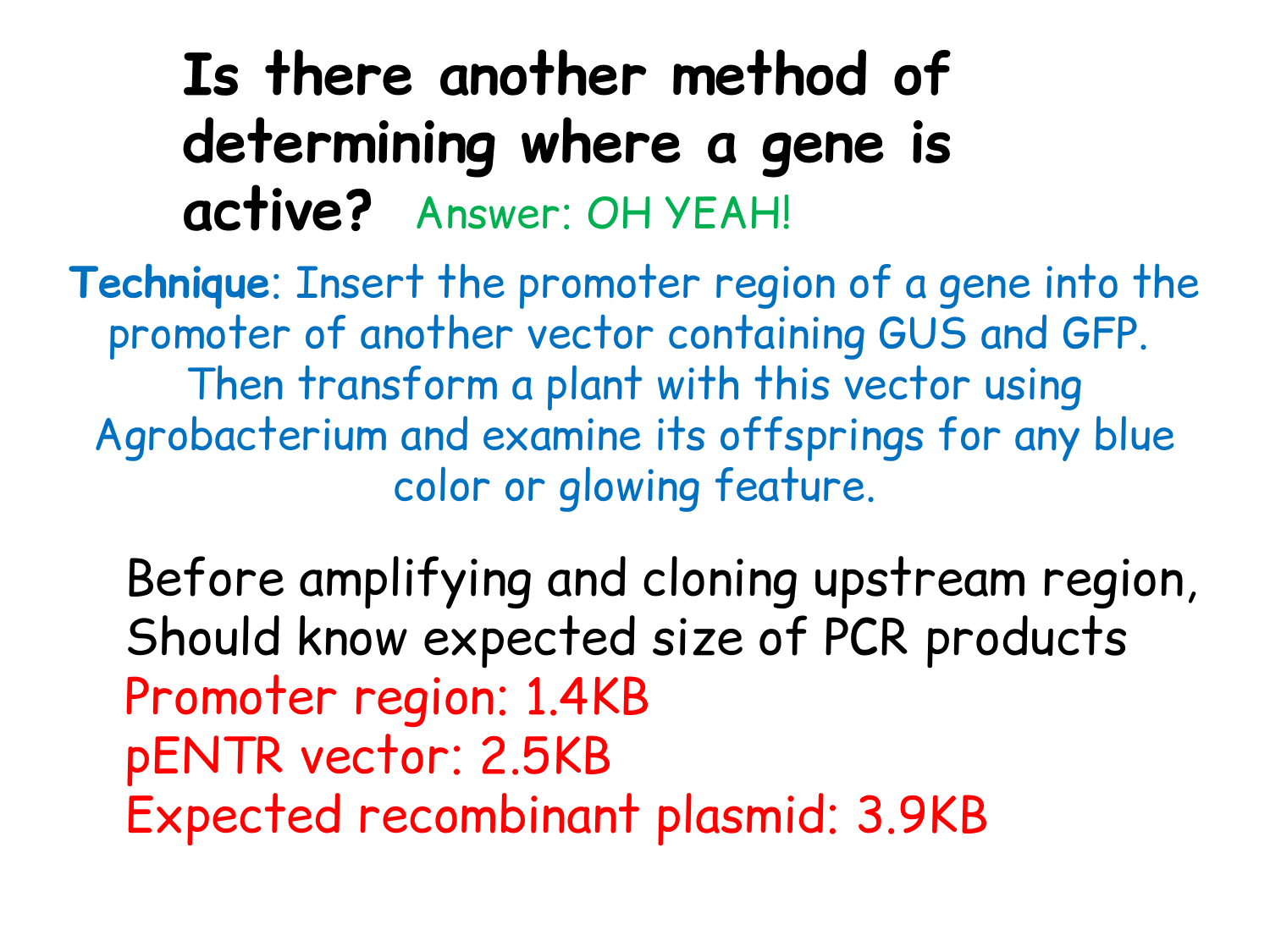

Is there another method of determining where a gene is active?
Answer: OH YEAH!
Technique: Insert the promoter region of a gene into the promoter of another vector containing GUS and GFP.  Then transform a plant with this vector using Agrobacterium and examine its offsprings for any blue color or glowing feature.

Before amplifying and cloning upstream region,
Should know expected size of PCR products
Promoter region: 1.4KB
pENTR vector: 2.5KB
Expected recombinant plasmid: 3.9KB
WT
   +
H20
   –
1K Ladder
13
14
15
17
18
16